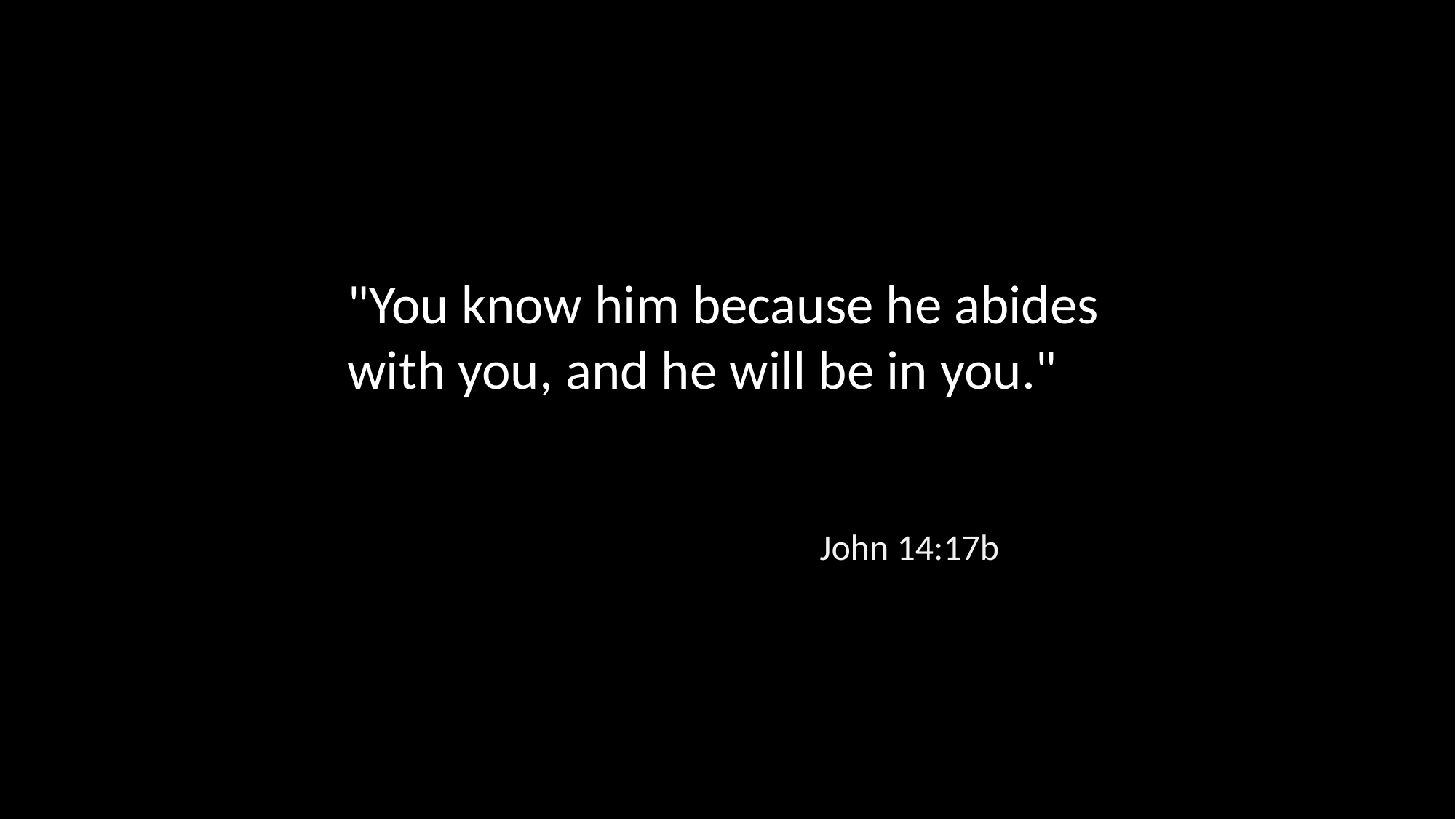

"You know him because he abides with you, and he will be in you."

John 14:17b